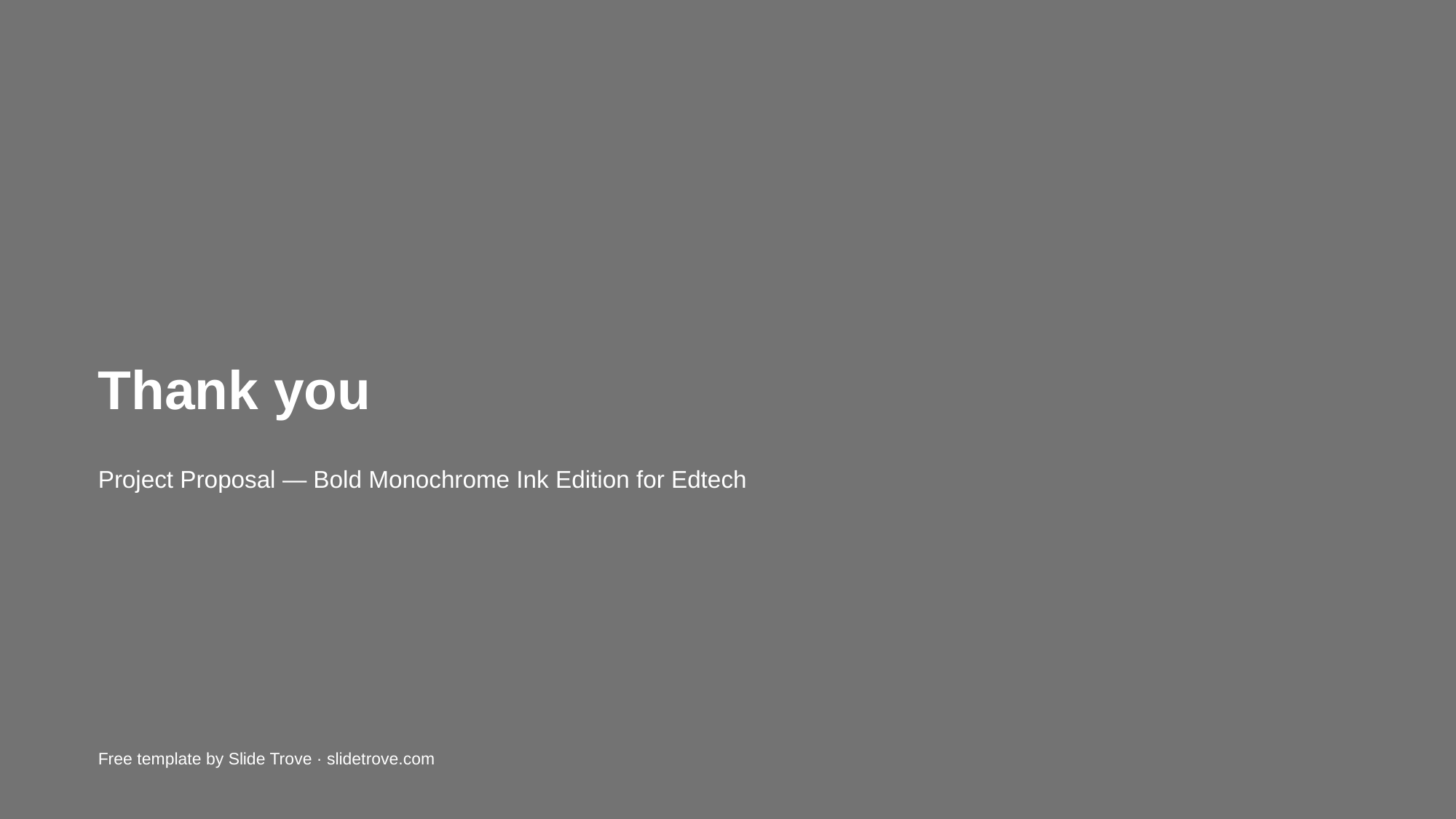

Thank you
Project Proposal — Bold Monochrome Ink Edition for Edtech
Free template by Slide Trove · slidetrove.com